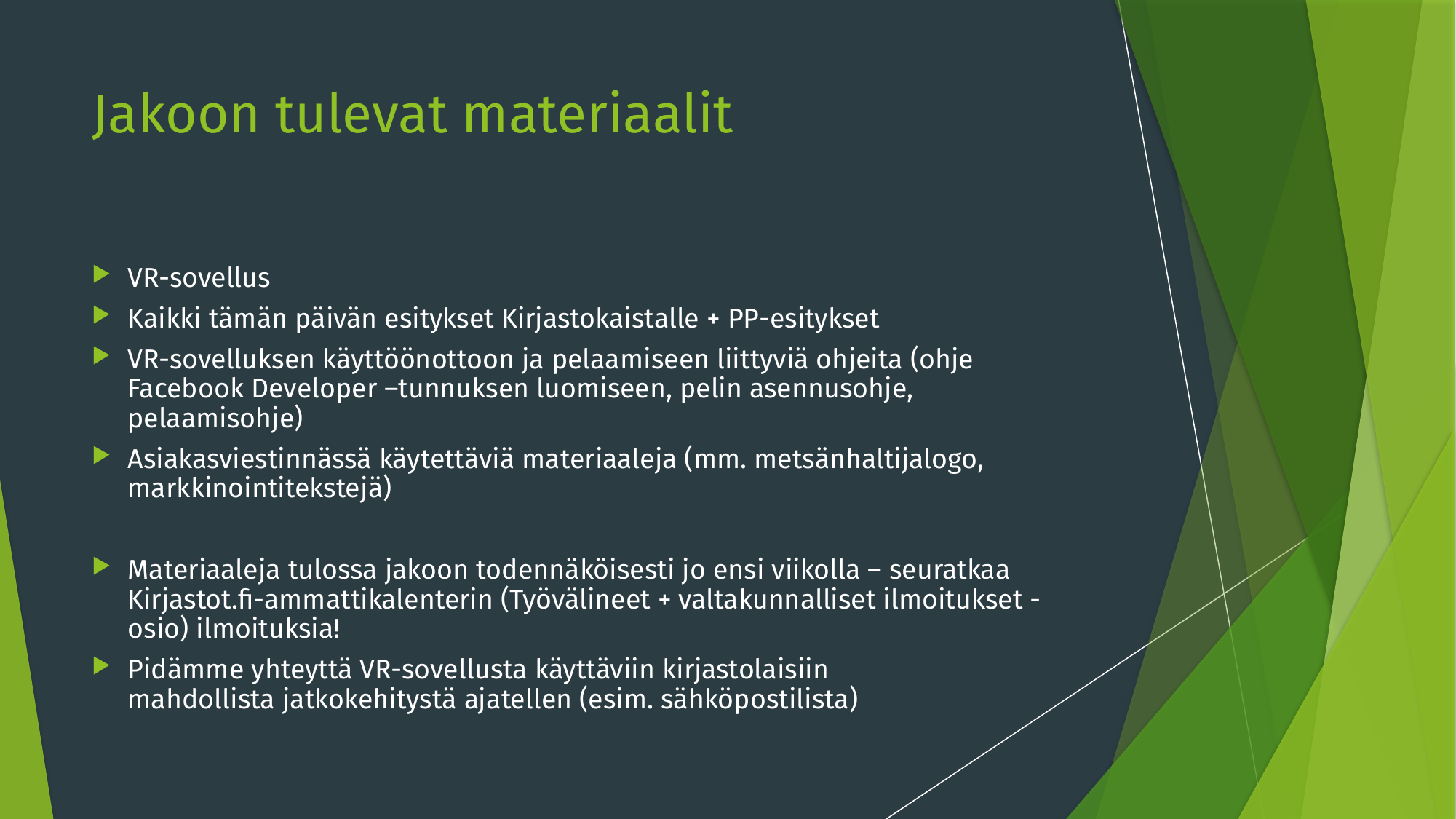

# Jakoon tulevat materiaalit
VR-sovellus
Kaikki tämän päivän esitykset Kirjastokaistalle + PP-esitykset
VR-sovelluksen käyttöönottoon ja pelaamiseen liittyviä ohjeita (ohje Facebook Developer –tunnuksen luomiseen, pelin asennusohje, pelaamisohje)
Asiakasviestinnässä käytettäviä materiaaleja (mm. metsänhaltijalogo, markkinointitekstejä)

Materiaaleja tulossa jakoon todennäköisesti jo ensi viikolla – seuratkaa Kirjastot.fi-ammattikalenterin (Työvälineet + valtakunnalliset ilmoitukset -osio) ilmoituksia!
Pidämme yhteyttä VR-sovellusta käyttäviin kirjastolaisiin mahdollista jatkokehitystä ajatellen (esim. sähköpostilista)